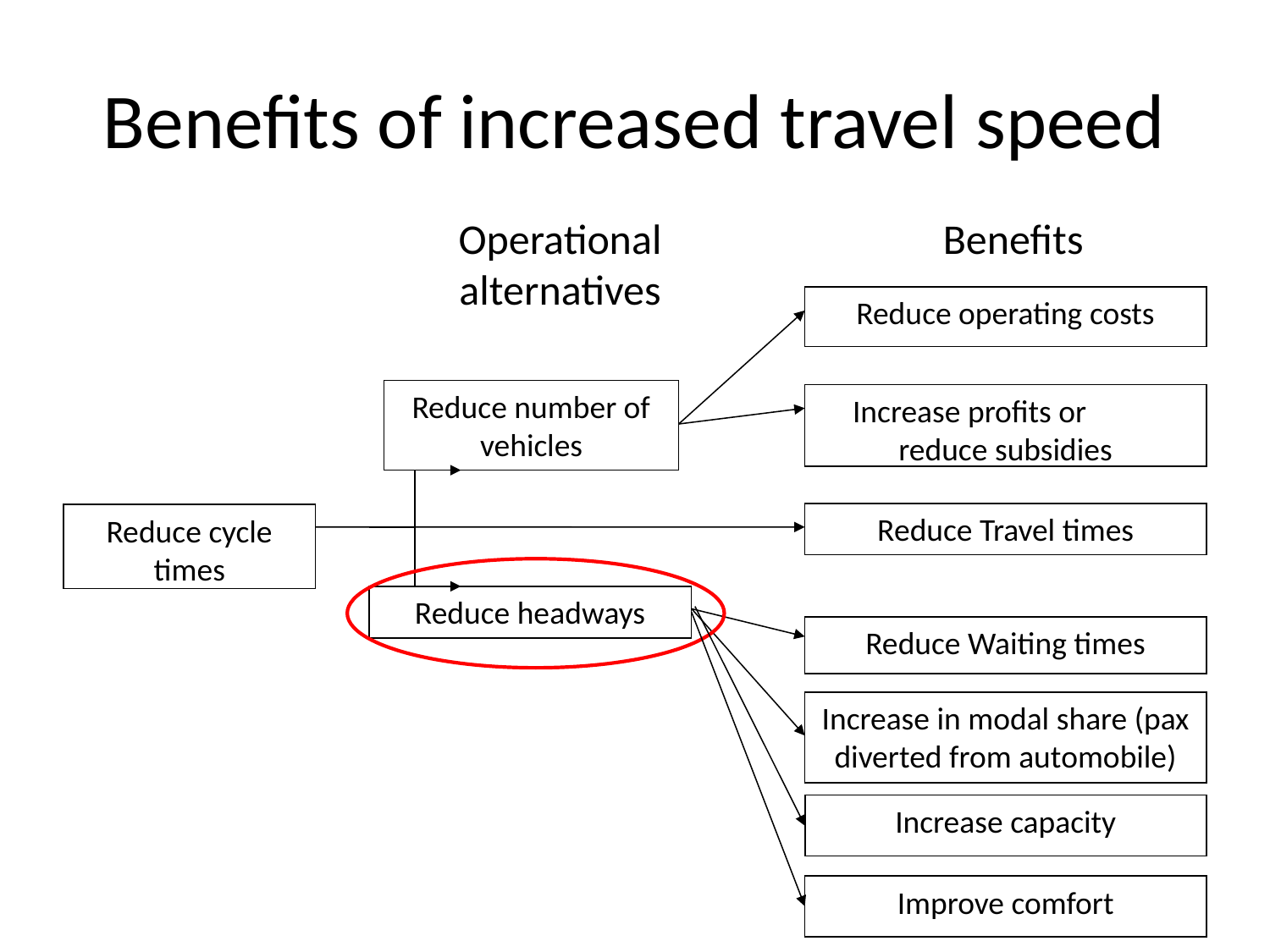

# Benefits of increased travel speed

Operational alternatives
Benefits
Reduce operating costs
Reduce number of vehicles
Increase profits or           reduce subsidies
Reduce Travel times
Reduce cycle times

Reduce headways
Reduce Waiting times
Increase in modal share (pax diverted from automobile)
Increase capacity
Improve comfort
51